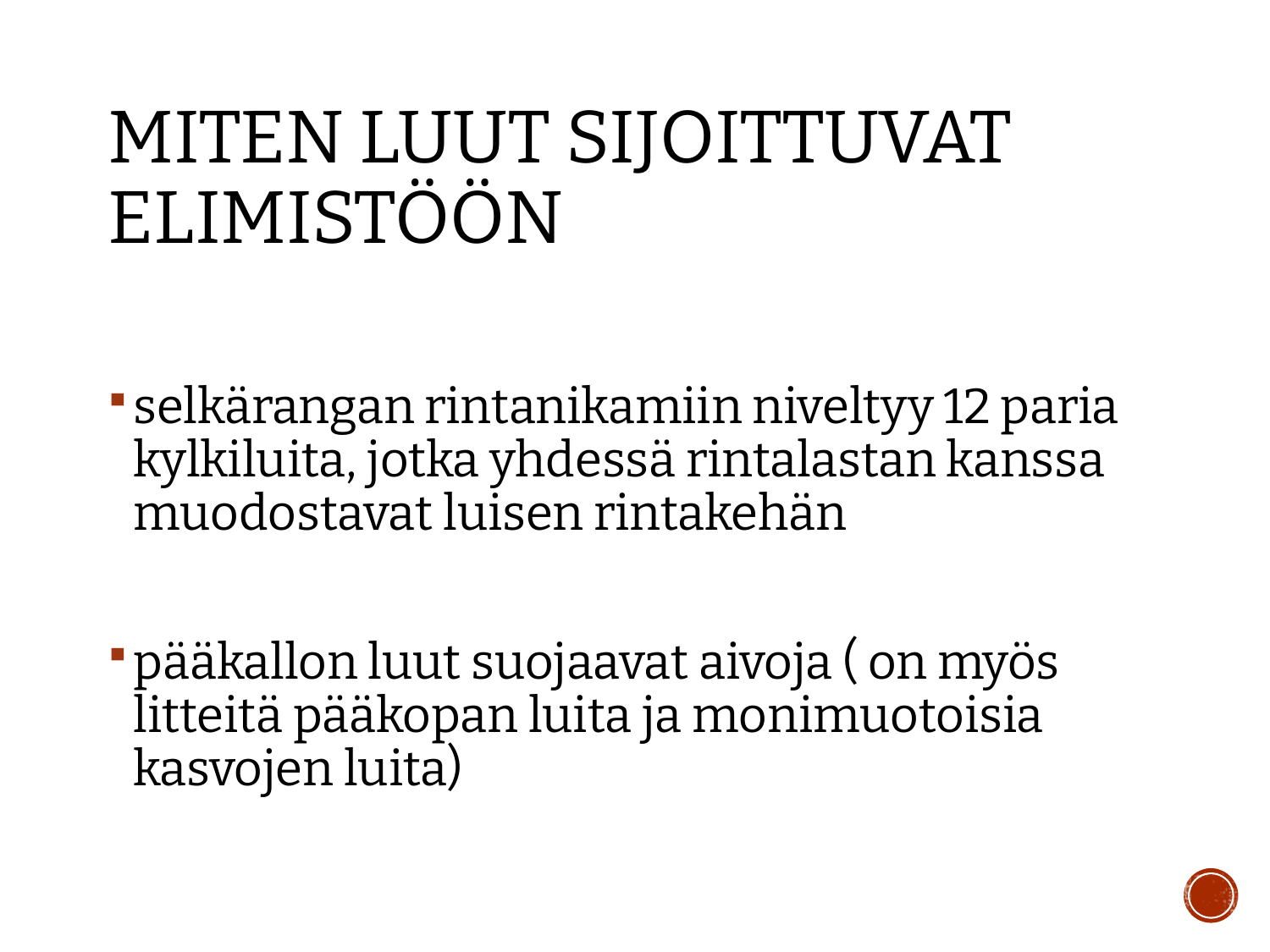

# Miten luut sijoittuvat elimistöön

selkärangan rintanikamiin niveltyy 12 paria kylkiluita, jotka yhdessä rintalastan kanssa muodostavat luisen rintakehän

pääkallon luut suojaavat aivoja ( on myös litteitä pääkopan luita ja monimuotoisia kasvojen luita)